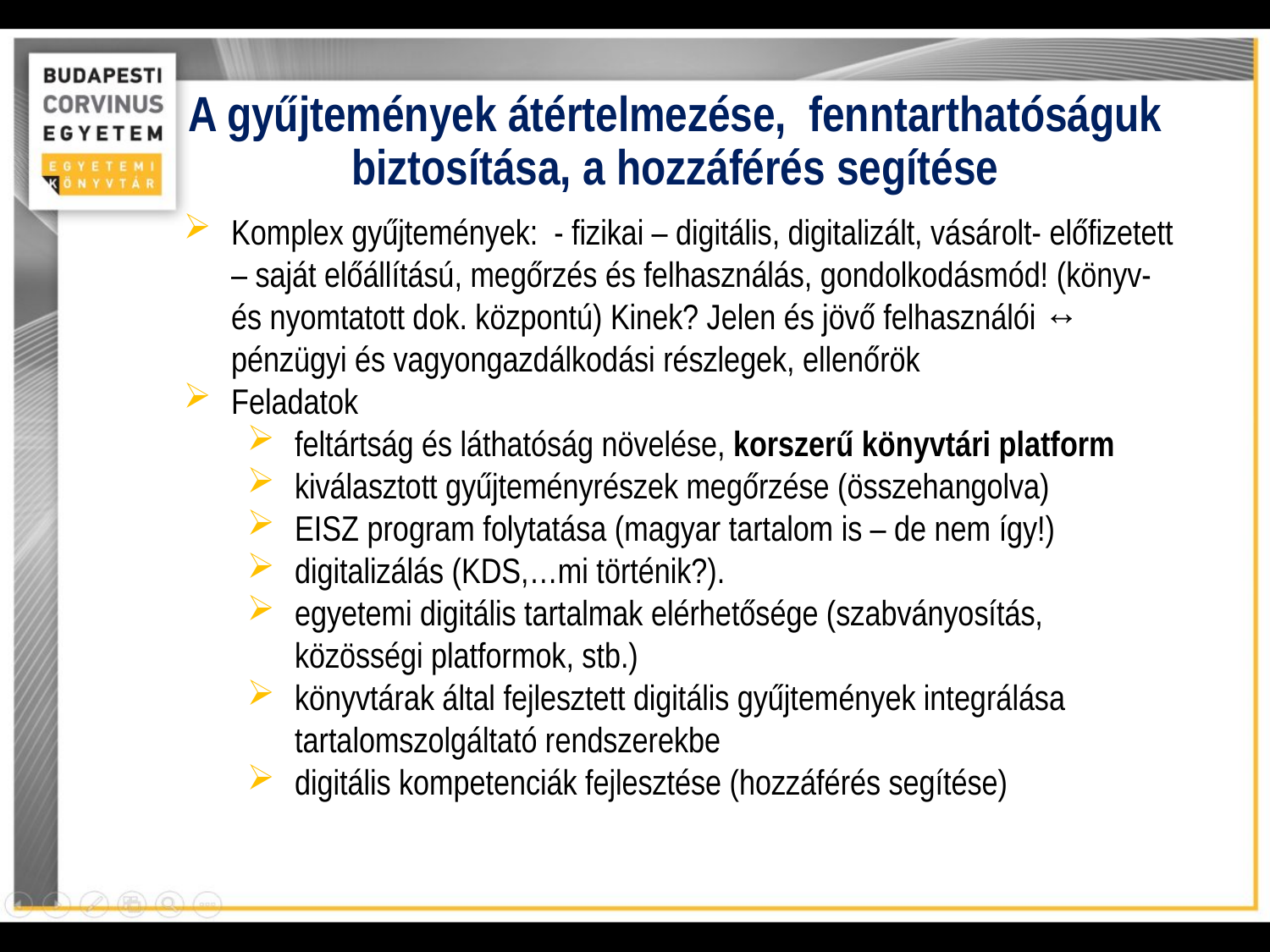

A gyűjtemények átértelmezése,  fenntarthatóságuk biztosítása, a hozzáférés segítése
Komplex gyűjtemények:  - fizikai – digitális, digitalizált, vásárolt- előfizetett – saját előállítású, megőrzés és felhasználás, gondolkodásmód! (könyv- és nyomtatott dok. központú) Kinek? Jelen és jövő felhasználói ↔ pénzügyi és vagyongazdálkodási részlegek, ellenőrök
Feladatok
feltártság és láthatóság növelése, korszerű könyvtári platform
kiválasztott gyűjteményrészek megőrzése (összehangolva)
EISZ program folytatása (magyar tartalom is – de nem így!)
digitalizálás (KDS,…mi történik?).
egyetemi digitális tartalmak elérhetősége (szabványosítás, közösségi platformok, stb.)
könyvtárak által fejlesztett digitális gyűjtemények integrálása tartalomszolgáltató rendszerekbe
digitális kompetenciák fejlesztése (hozzáférés segítése)